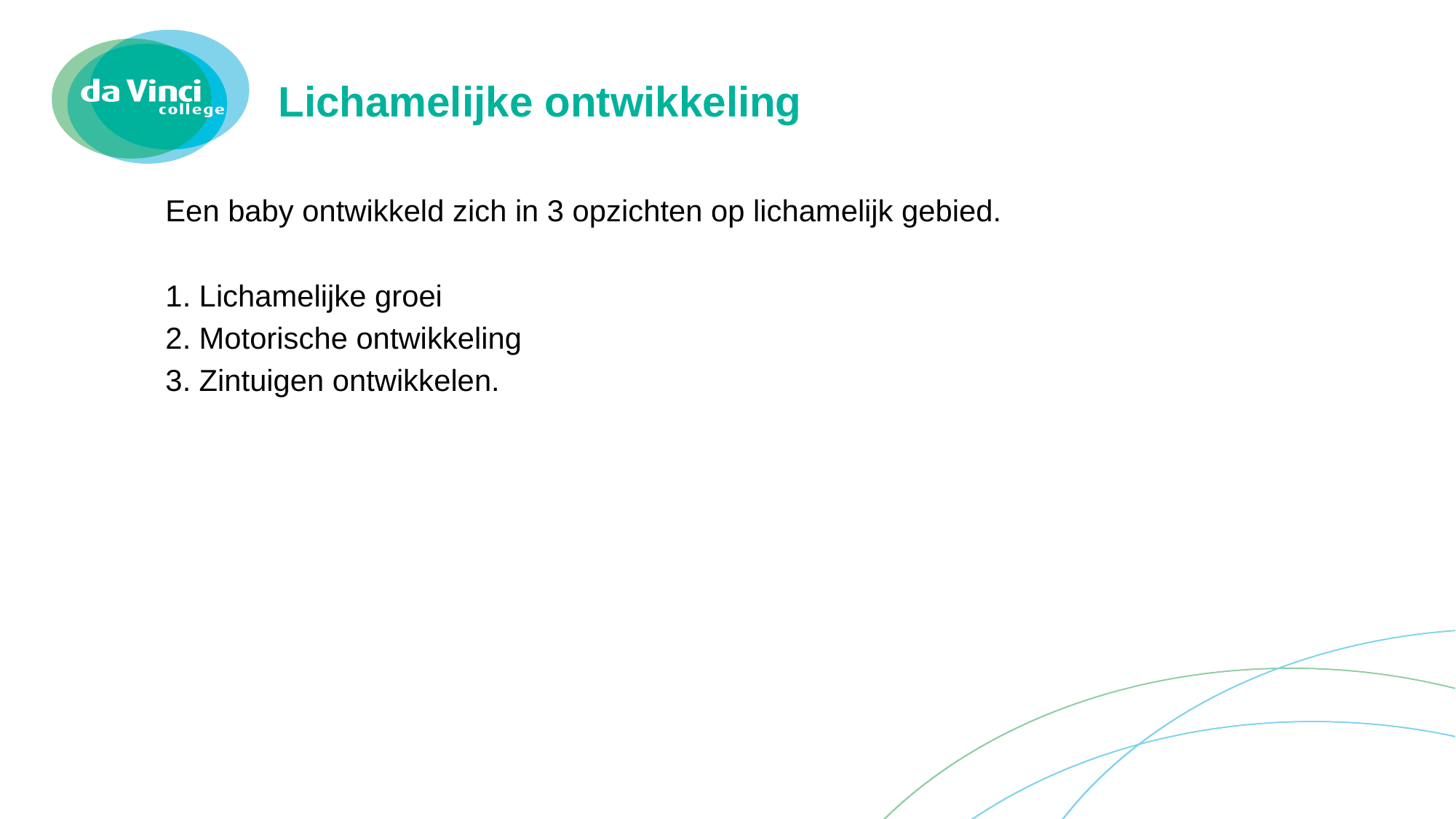

# Lichamelijke ontwikkeling
Een baby ontwikkeld zich in 3 opzichten op lichamelijk gebied.

1. Lichamelijke groei
2. Motorische ontwikkeling
3. Zintuigen ontwikkelen.